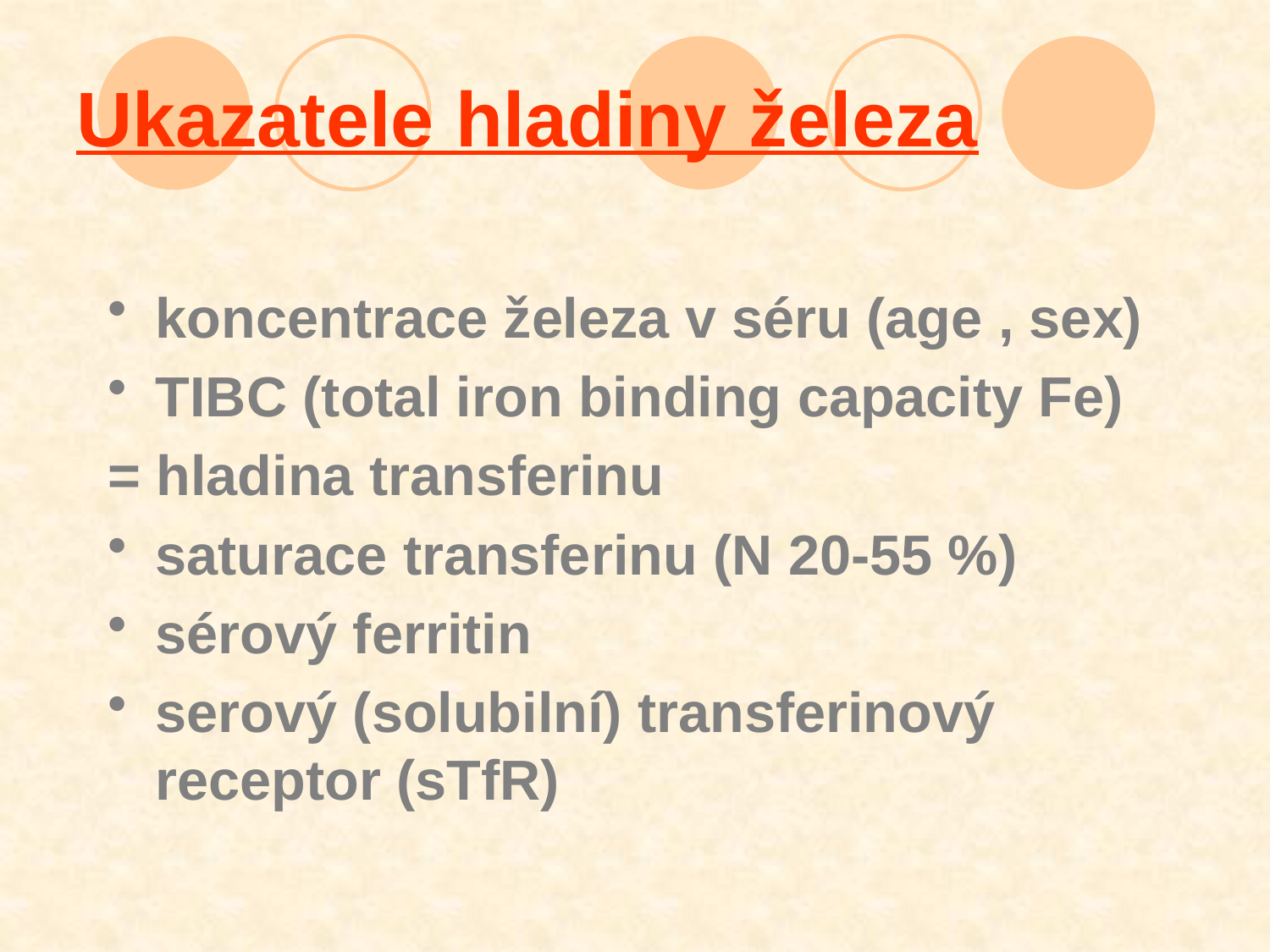

# Ukazatele hladiny železa
koncentrace železa v séru (age , sex)
TIBC (total iron binding capacity Fe)
= hladina transferinu
saturace transferinu (N 20-55 %)
sérový ferritin
serový (solubilní) transferinový receptor (sTfR)